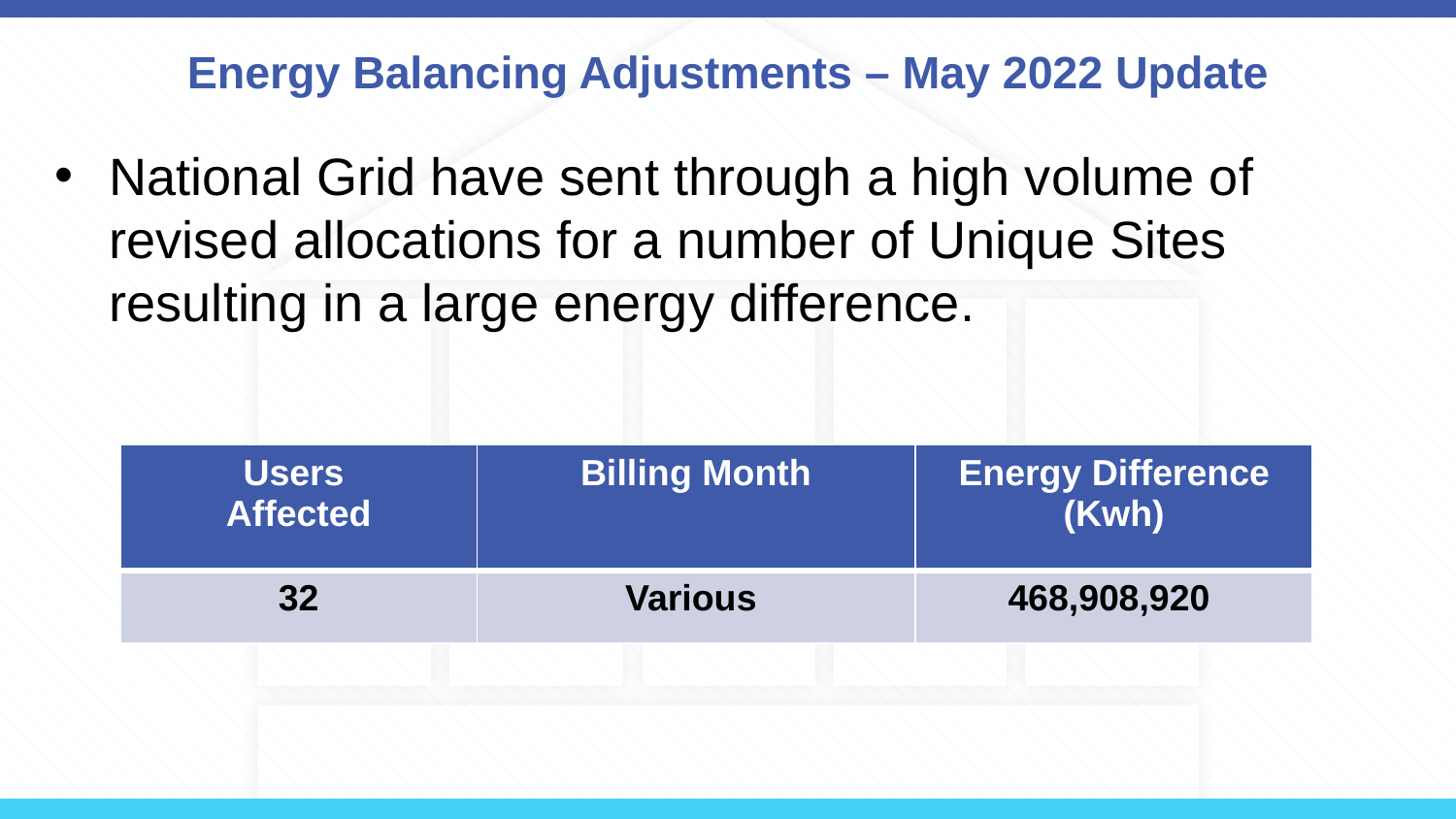

# Energy Balancing Adjustments – May 2022 Update
National Grid have sent through a high volume of revised allocations for a number of Unique Sites resulting in a large energy difference.

| Users Affected | Billing Month | Energy Difference (Kwh) |
| --- | --- | --- |
| 32 | Various | 468,908,920 |